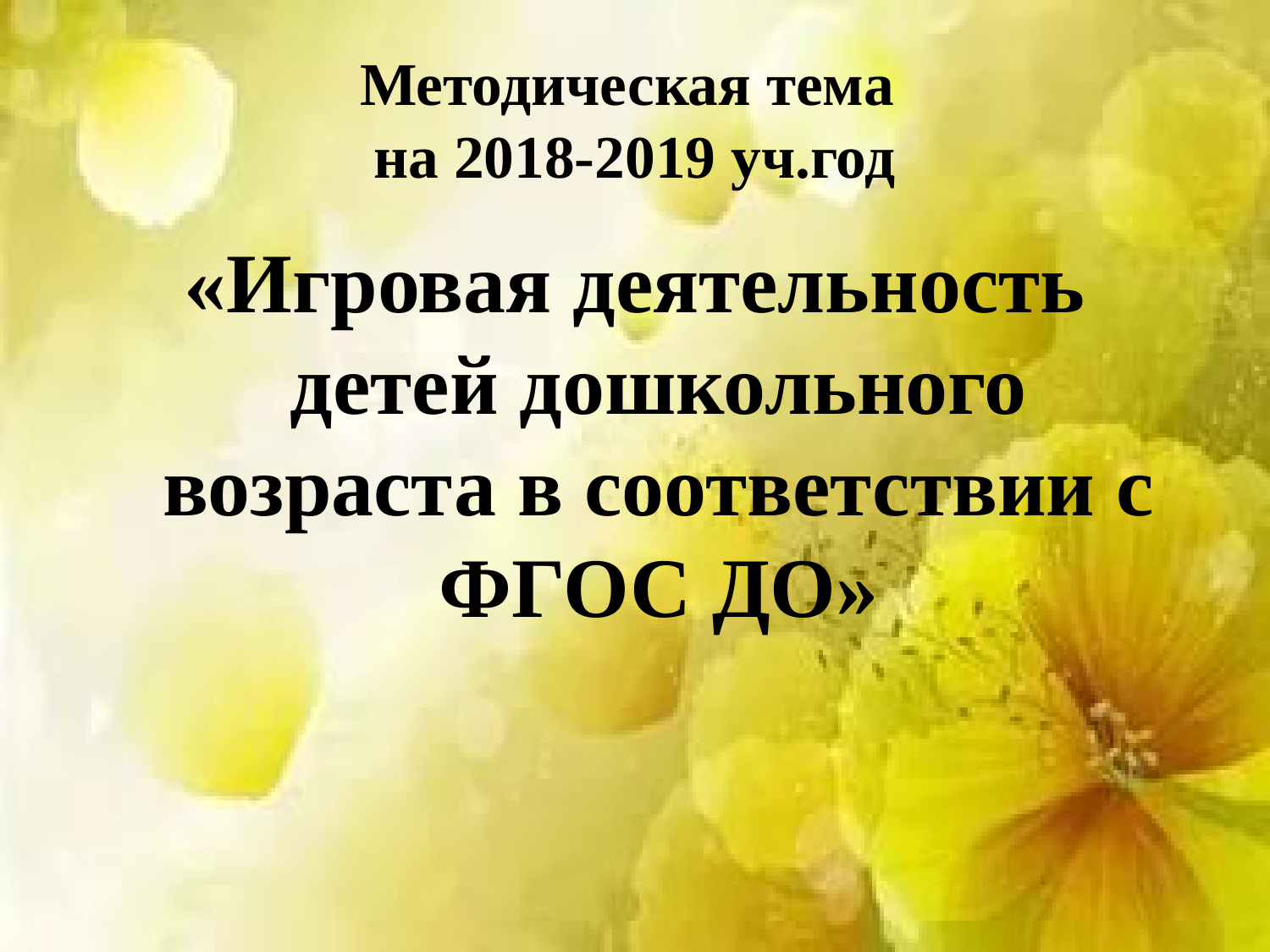

# Методическая тема на 2018-2019 уч.год
«Игровая деятельность детей дошкольного возраста в соответствии с ФГОС ДО»